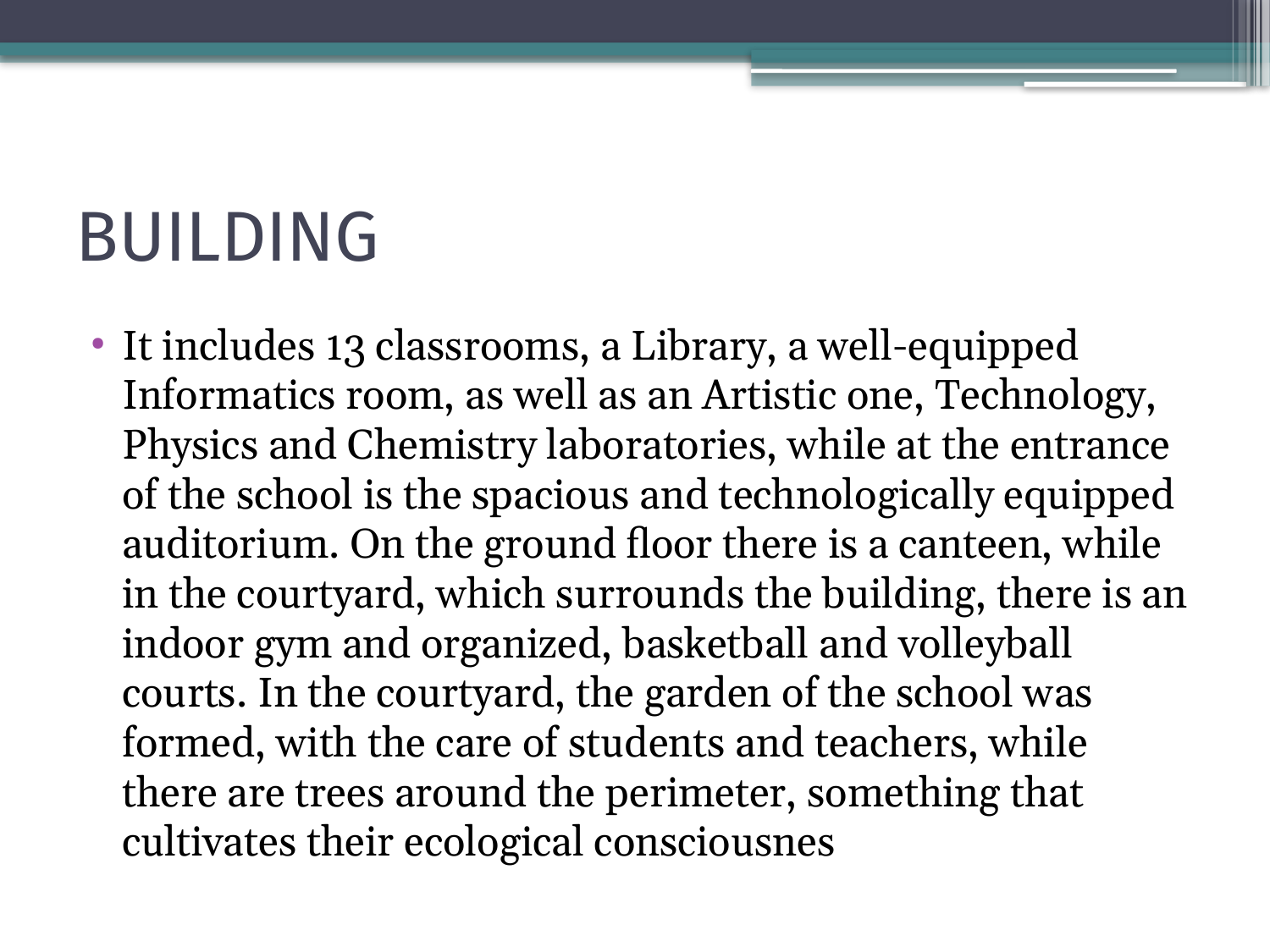

# BUILDING
It includes 13 classrooms, a Library, a well-equipped Informatics room, as well as an Artistic one, Technology, Physics and Chemistry laboratories, while at the entrance of the school is the spacious and technologically equipped auditorium. On the ground floor there is a canteen, while in the courtyard, which surrounds the building, there is an indoor gym and organized, basketball and volleyball courts. In the courtyard, the garden of the school was formed, with the care of students and teachers, while there are trees around the perimeter, something that cultivates their ecological consciousnes